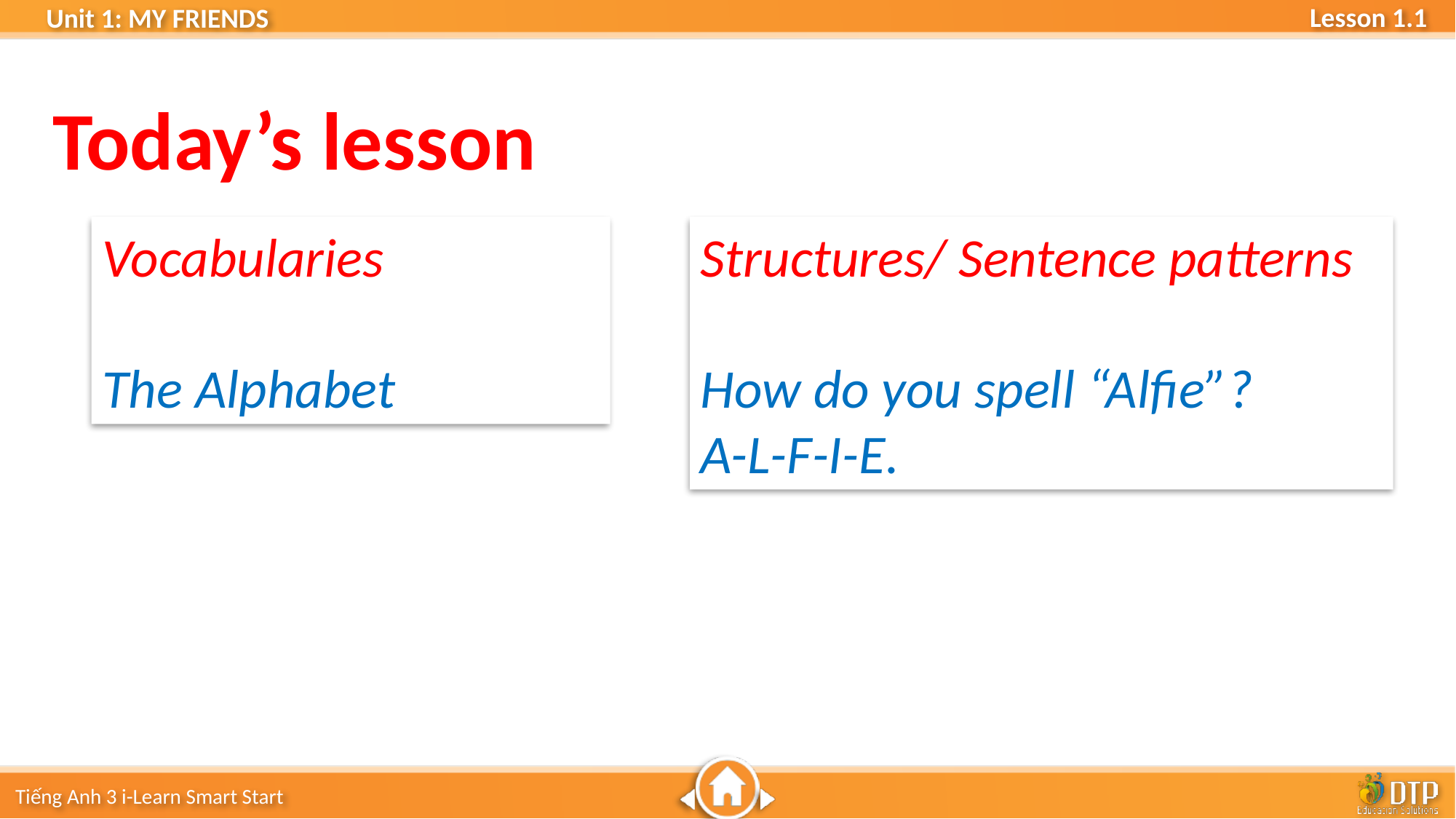

Today’s lesson
Vocabularies

The Alphabet
Structures/ Sentence patterns

How do you spell “Alfie”?
A-L-F-I-E.